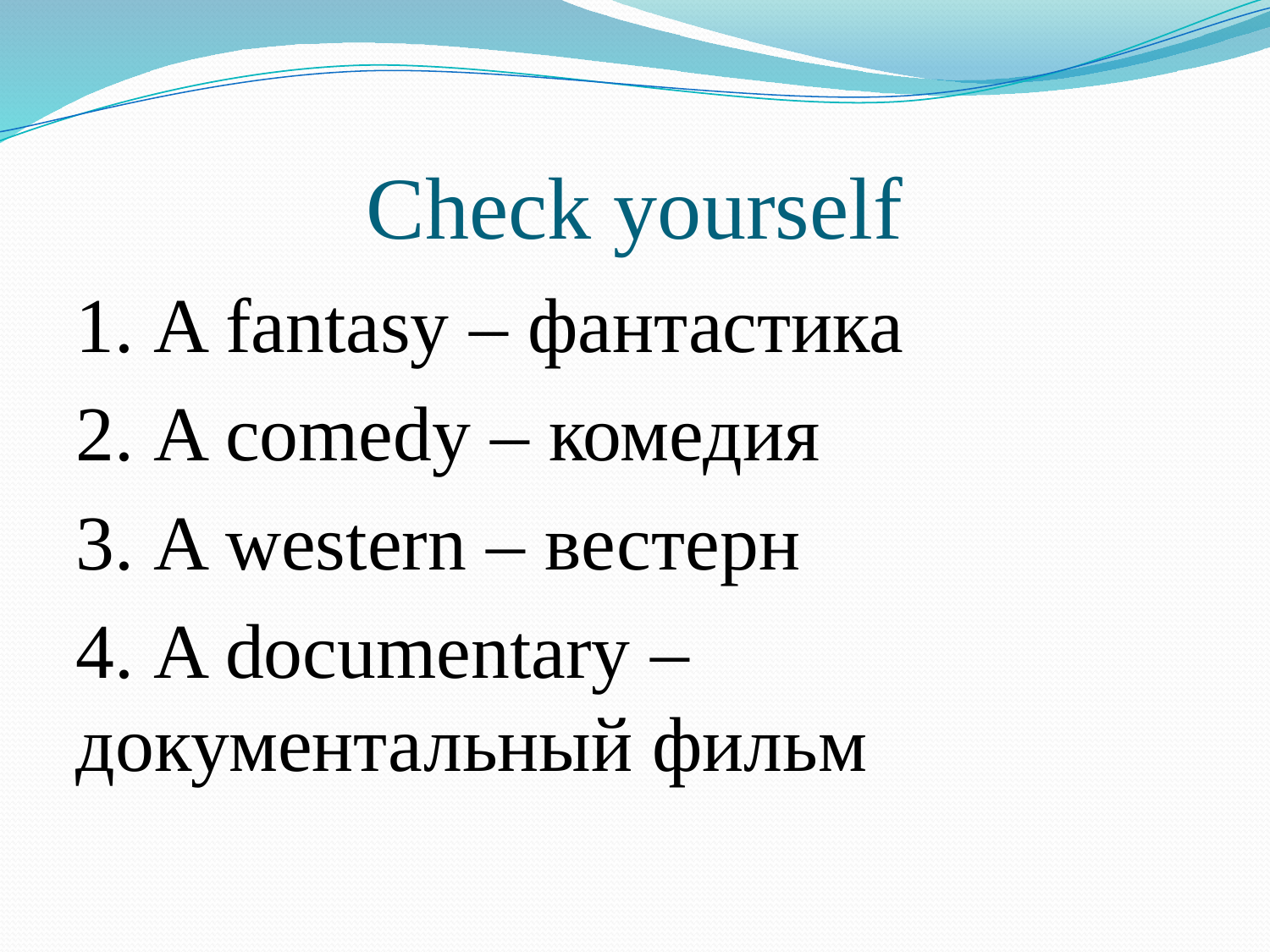

# Check yourself
1. A fantasy – фантастика
2. A comedy – комедия
3. A western – вестерн
4. A documentary – документальный фильм